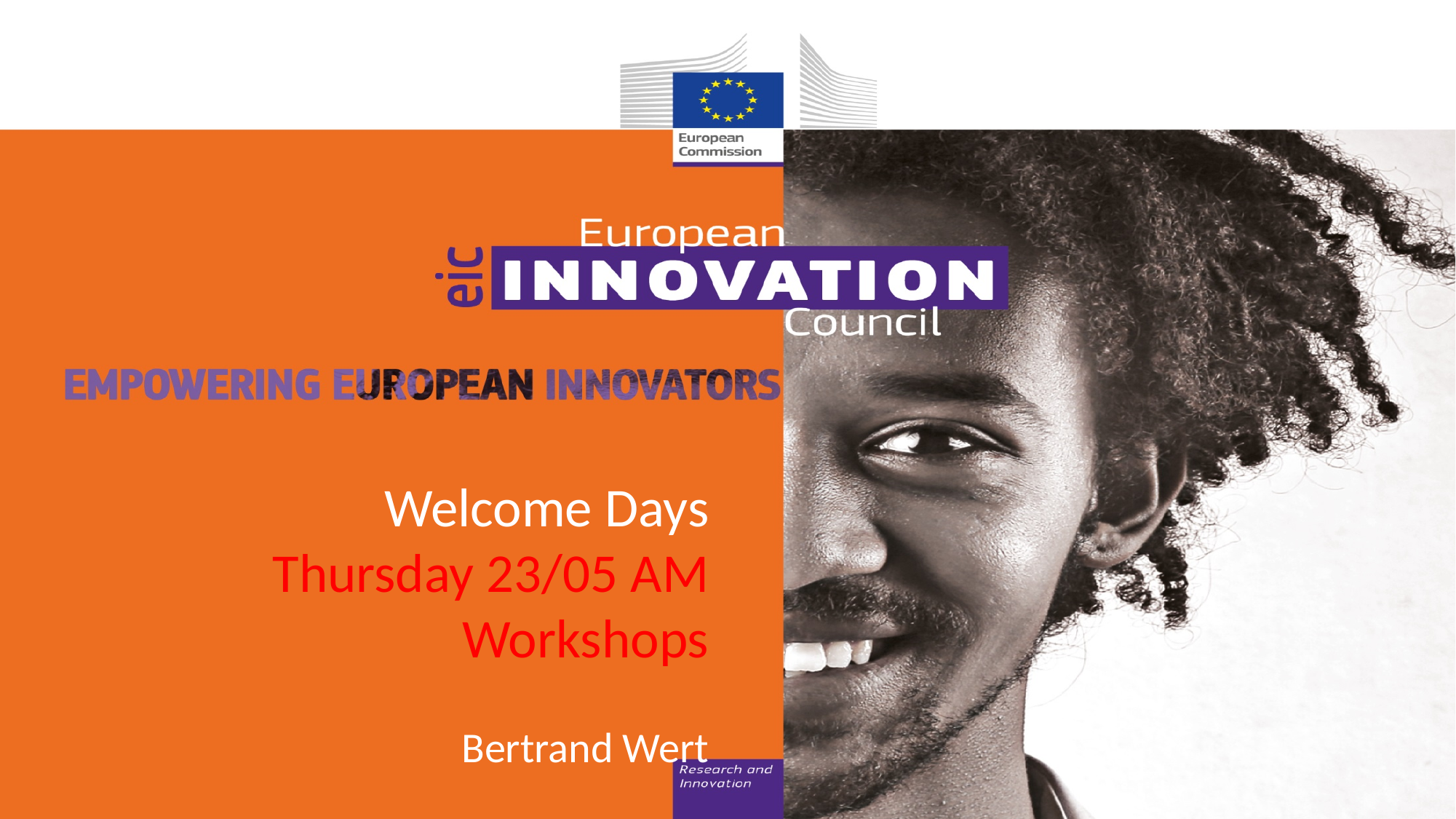

Welcome Days
Thursday 23/05 AM Workshops

Bertrand Wert